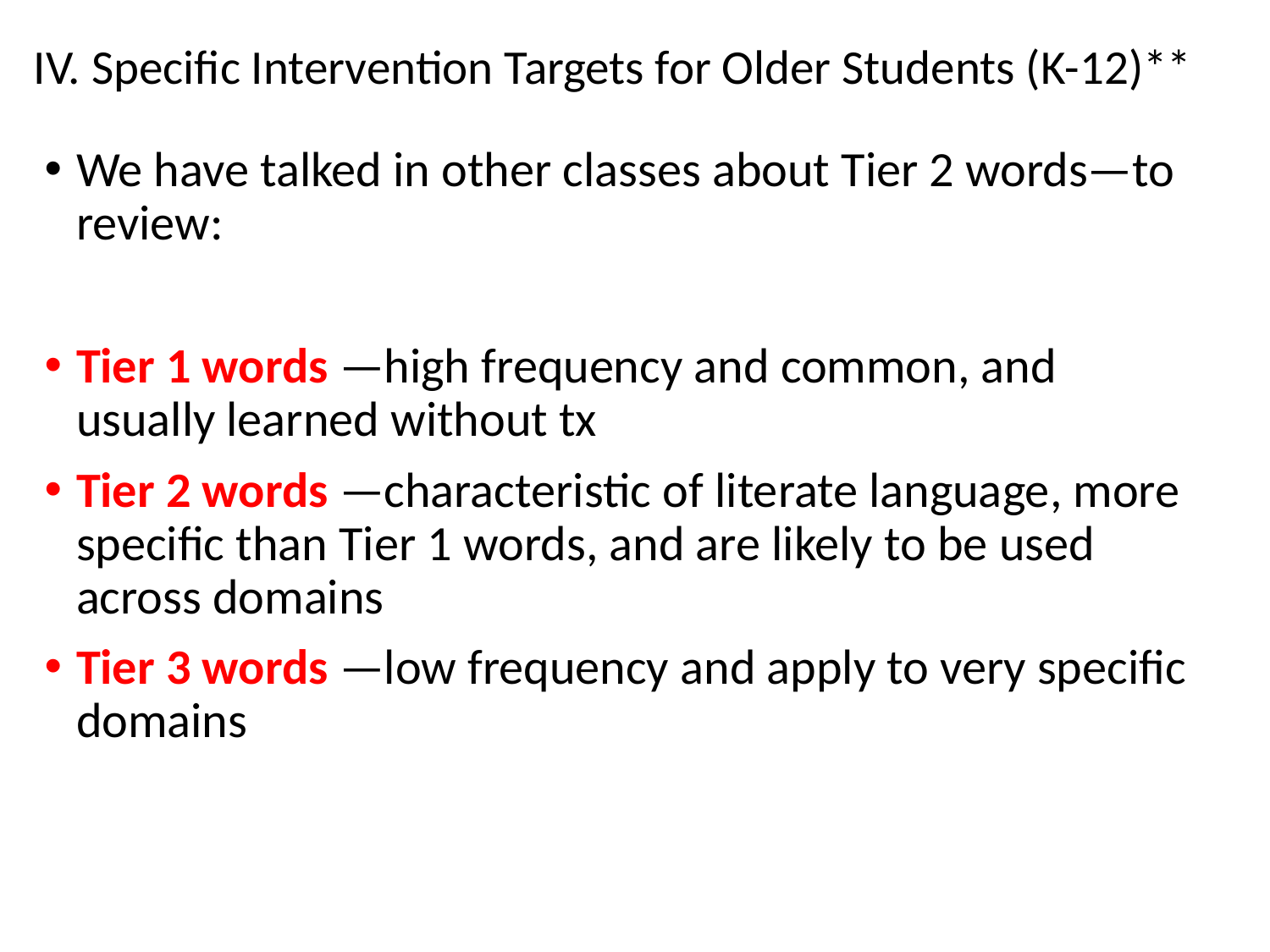

# IV. Specific Intervention Targets for Older Students (K-12)**
We have talked in other classes about Tier 2 words—to review:

Tier 1 words —high frequency and common, and usually learned without tx
Tier 2 words —characteristic of literate language, more specific than Tier 1 words, and are likely to be used across domains
Tier 3 words —low frequency and apply to very specific domains